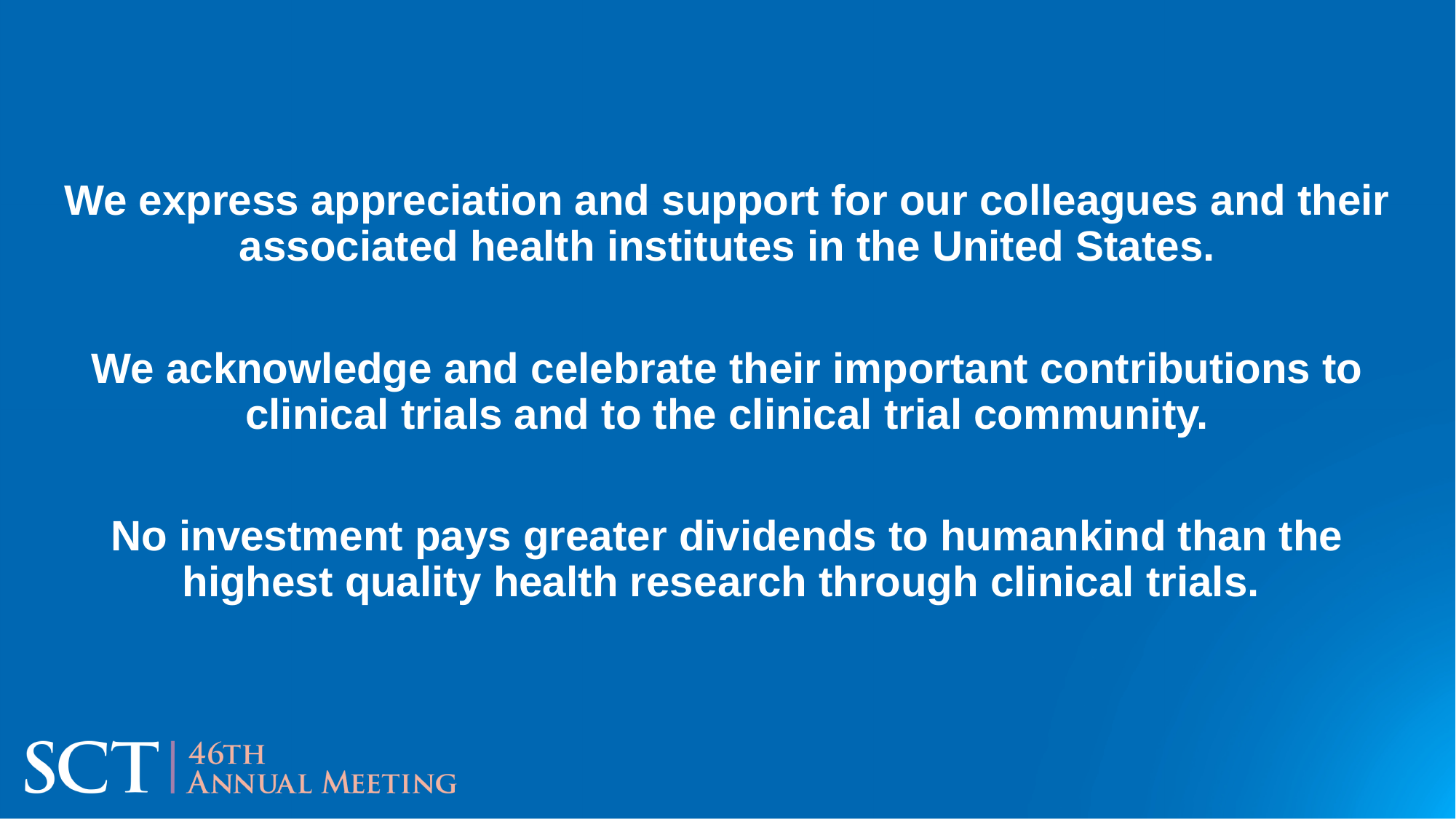

We express appreciation and support for our colleagues and their associated health institutes in the United States.

We acknowledge and celebrate their important contributions to clinical trials and to the clinical trial community.

No investment pays greater dividends to humankind than the highest quality health research through clinical trials.